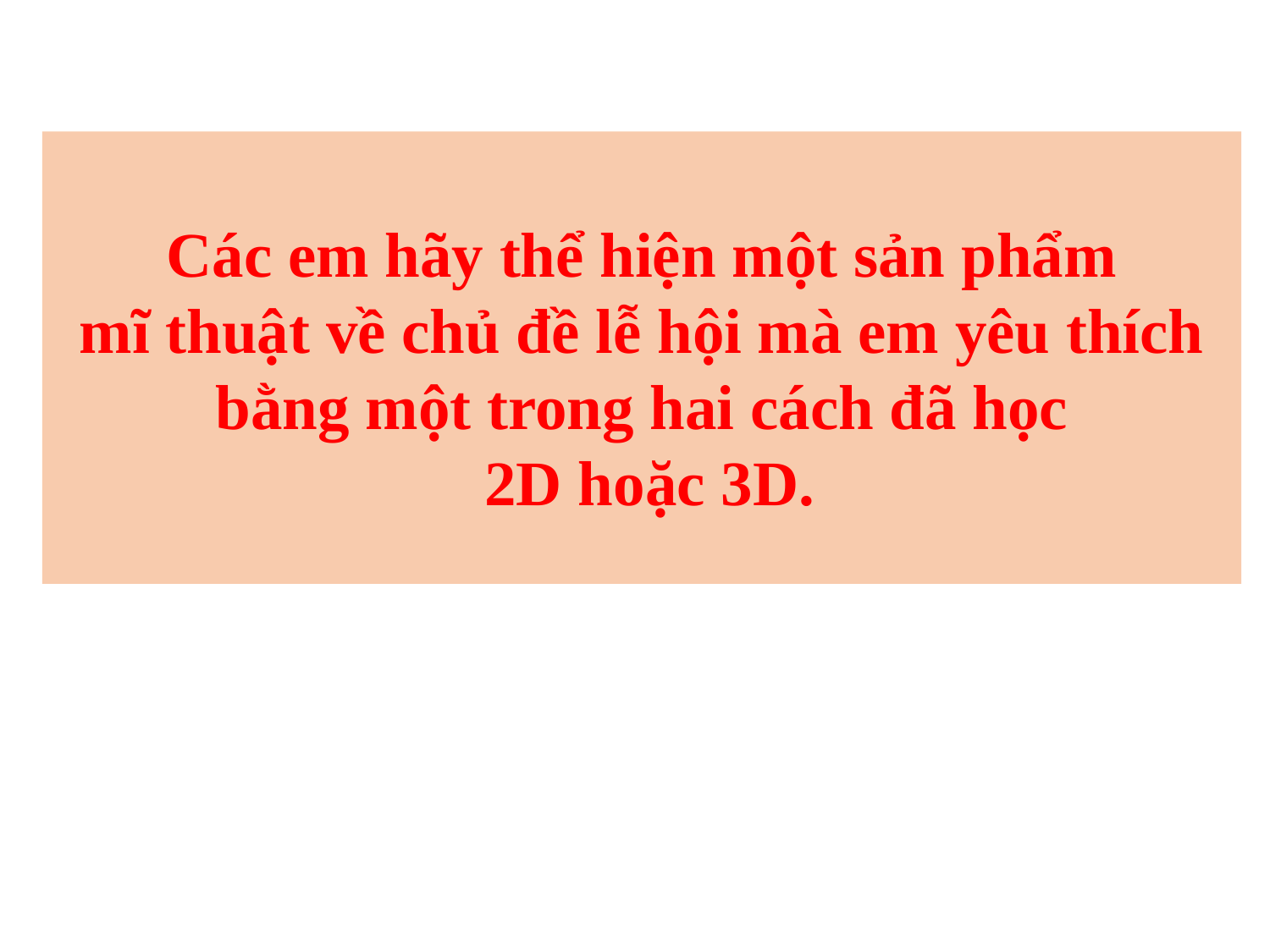

Các em hãy thể hiện một sản phẩm
 mĩ thuật về chủ đề lễ hội mà em yêu thích
bằng một trong hai cách đã học
 2D hoặc 3D.